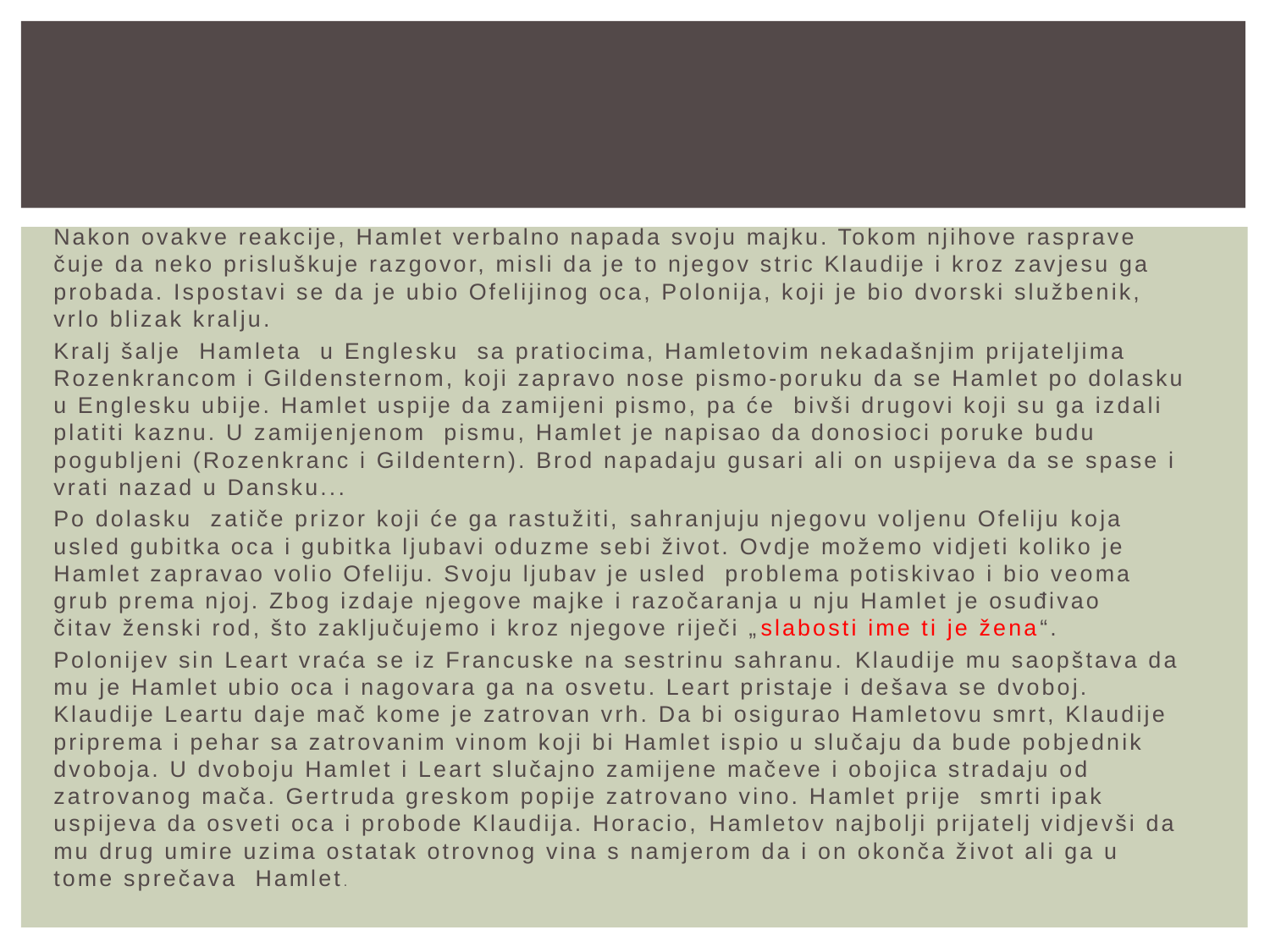

Nakon ovakve reakcije, Hamlet verbalno napada svoju majku. Tokom njihove rasprave čuje da neko prisluškuje razgovor, misli da je to njegov stric Klaudije i kroz zavjesu ga  probada. Ispostavi se da je ubio Ofelijinog oca, Polonija, koji je bio dvorski službenik, vrlo blizak kralju.
Kralj šalje  Hamleta  u Englesku  sa pratiocima, Hamletovim nekadašnjim prijateljima Rozenkrancom i Gildensternom, koji zapravo nose pismo-poruku da se Hamlet po dolasku u Englesku ubije. Hamlet uspije da zamijeni pismo, pa će  bivši drugovi koji su ga izdali platiti kaznu. U zamijenjenom  pismu, Hamlet je napisao da donosioci poruke budu pogubljeni (Rozenkranc i Gildentern). Brod napadaju gusari ali on uspijeva da se spase i vrati nazad u Dansku...
Po dolasku  zatiče prizor koji će ga rastužiti, sahranjuju njegovu voljenu Ofeliju koja usled gubitka oca i gubitka ljubavi oduzme sebi život. Ovdje možemo vidjeti koliko je Hamlet zapravao volio Ofeliju. Svoju ljubav je usled  problema potiskivao i bio veoma grub prema njoj. Zbog izdaje njegove majke i razočaranja u nju Hamlet je osuđivao   čitav ženski rod, što zaključujemo i kroz njegove riječi „slabosti ime ti je žena“.
Polonijev sin Leart vraća se iz Francuske na sestrinu sahranu. Klaudije mu saopštava da mu je Hamlet ubio oca i nagovara ga na osvetu. Leart pristaje i dešava se dvoboj. Klaudije Leartu daje mač kome je zatrovan vrh. Da bi osigurao Hamletovu smrt, Klaudije priprema i pehar sa zatrovanim vinom koji bi Hamlet ispio u slučaju da bude pobjednik dvoboja. U dvoboju Hamlet i Leart slučajno zamijene mačeve i obojica stradaju od  zatrovanog mača. Gertruda greskom popije zatrovano vino. Hamlet prije  smrti ipak uspijeva da osveti oca i probode Klaudija. Horacio, Hamletov najbolji prijatelj vidjevši da mu drug umire uzima ostatak otrovnog vina s namjerom da i on okonča život ali ga u tome sprečava  Hamlet.